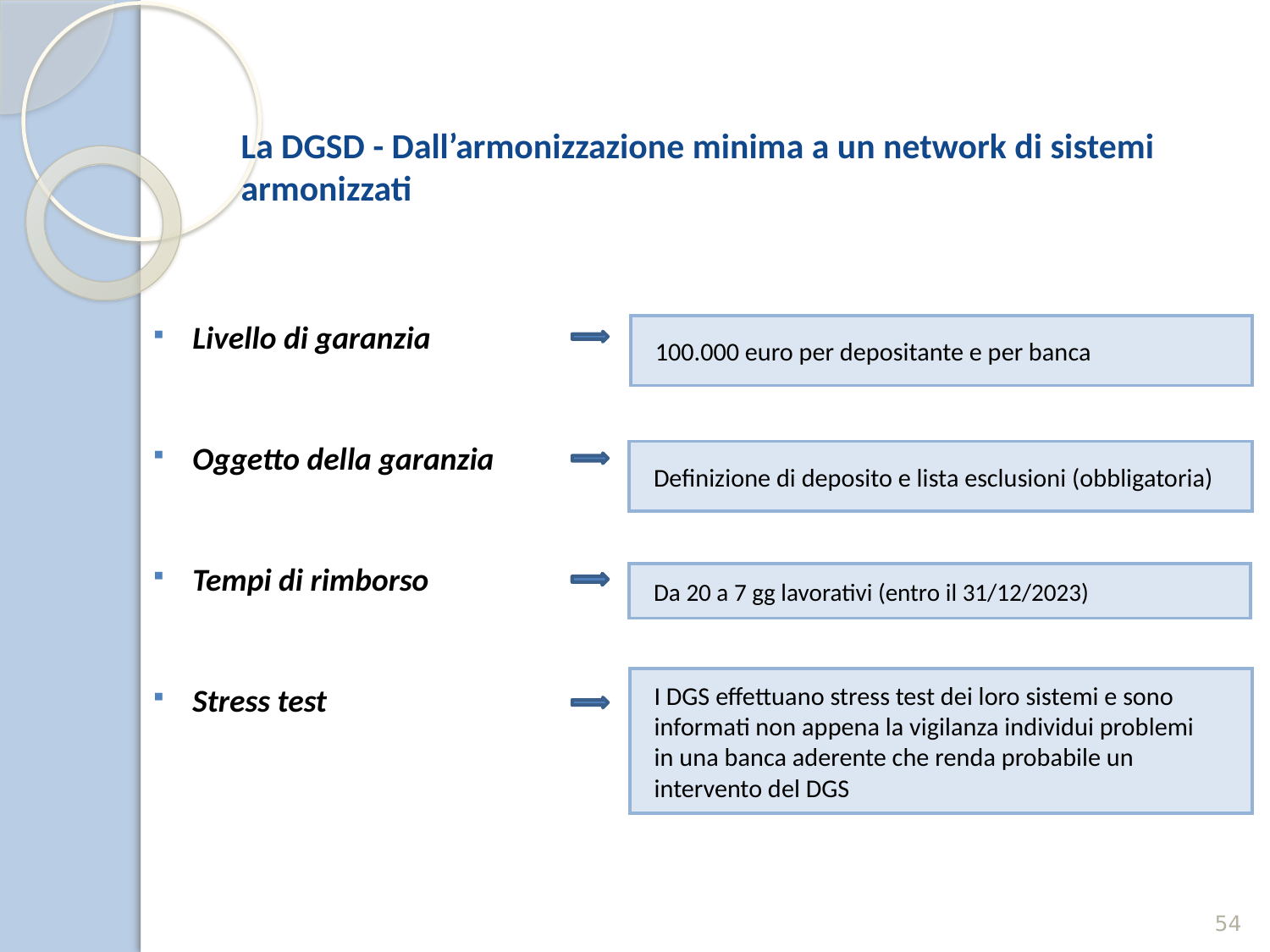

La DGSD - Dall’armonizzazione minima a un network di sistemi armonizzati

Livello di garanzia
Oggetto della garanzia
Tempi di rimborso
Stress test

100.000 euro per depositante e per banca

Definizione di deposito e lista esclusioni (obbligatoria)

Da 20 a 7 gg lavorativi (entro il 31/12/2023)

I DGS effettuano stress test dei loro sistemi e sono
informati non appena la vigilanza individui problemi
in una banca aderente che renda probabile un
intervento del DGS

54